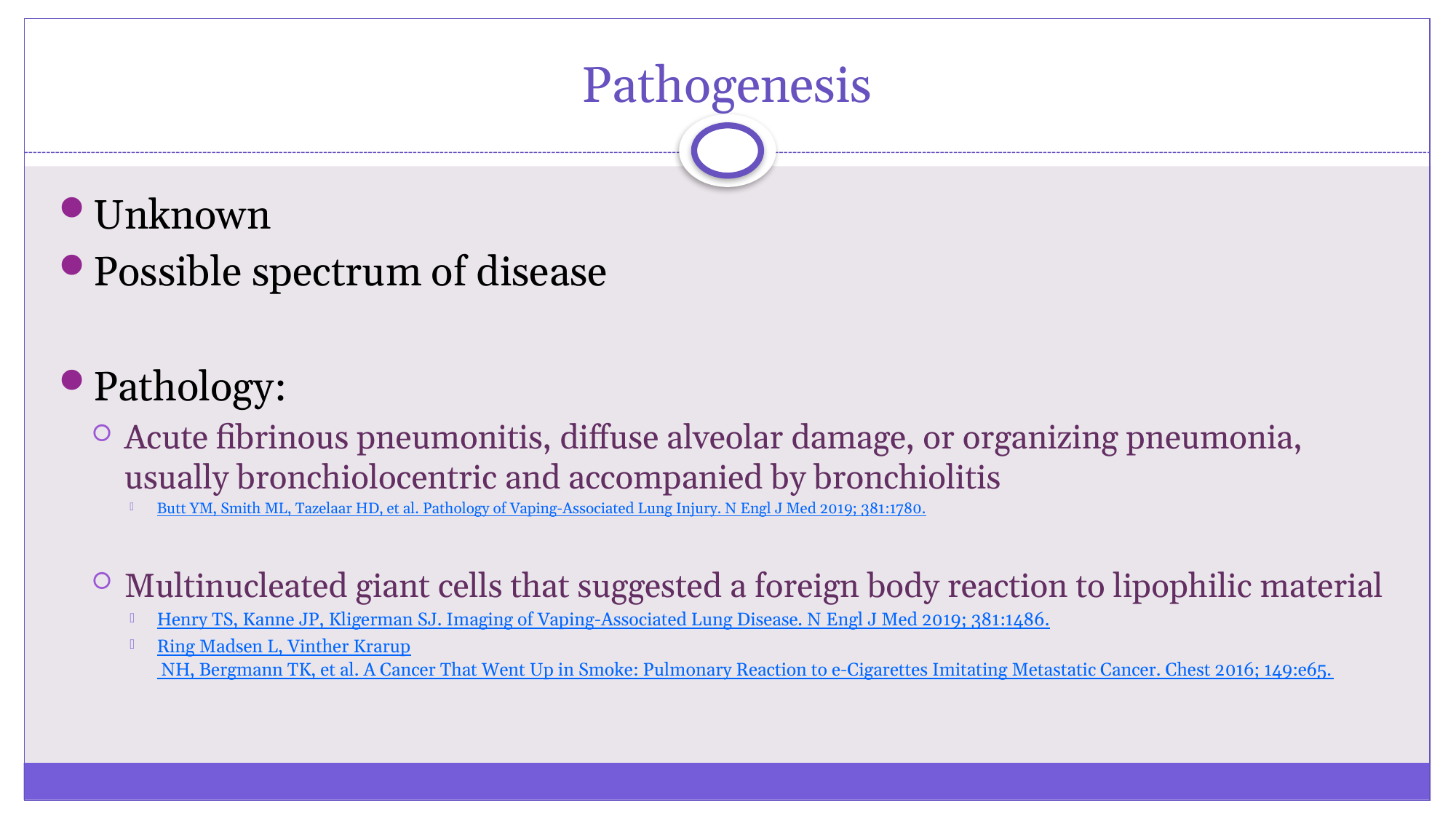

# Pathogenesis
Unknown
Possible spectrum of disease

Pathology:
Acute fibrinous pneumonitis, diffuse alveolar damage, or organizing pneumonia, usually bronchiolocentric and accompanied by bronchiolitis
Butt YM, Smith ML, Tazelaar HD, et al. Pathology of Vaping-Associated Lung Injury. N Engl J Med 2019; 381:1780.

Multinucleated giant cells that suggested a foreign body reaction to lipophilic material
Henry TS, Kanne JP, Kligerman SJ. Imaging of Vaping-Associated Lung Disease. N Engl J Med 2019; 381:1486.
Ring Madsen L, Vinther Krarup NH, Bergmann TK, et al. A Cancer That Went Up in Smoke: Pulmonary Reaction to e-Cigarettes Imitating Metastatic Cancer. Chest 2016; 149:e65.